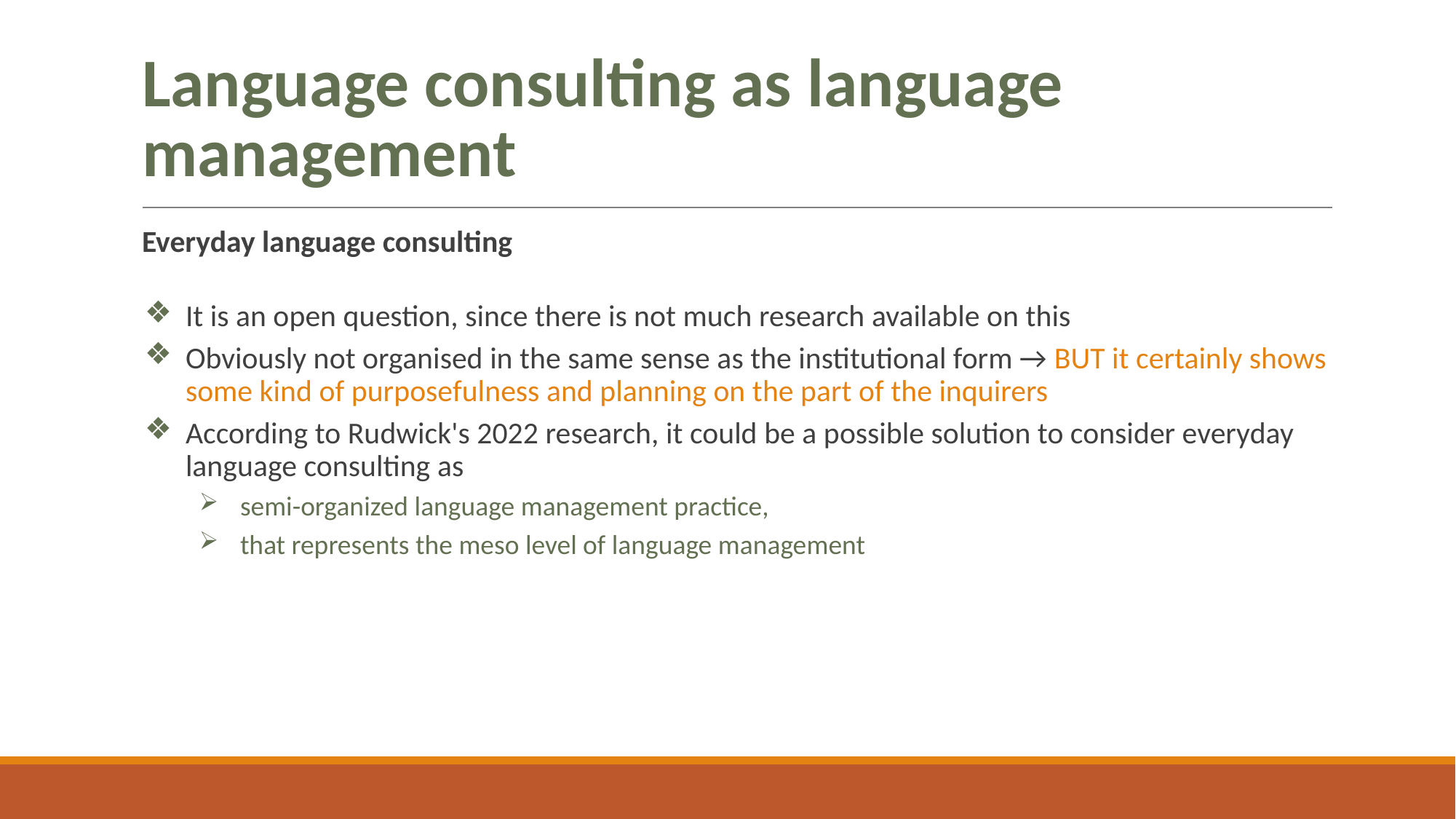

# Language consulting as language management
Everyday language consulting

It is an open question, since there is not much research available on this
Obviously not organised in the same sense as the institutional form → BUT it certainly shows some kind of purposefulness and planning on the part of the inquirers
According to Rudwick's 2022 research, it could be a possible solution to consider everyday language consulting as
semi-organized language management practice,
that represents the meso level of language management